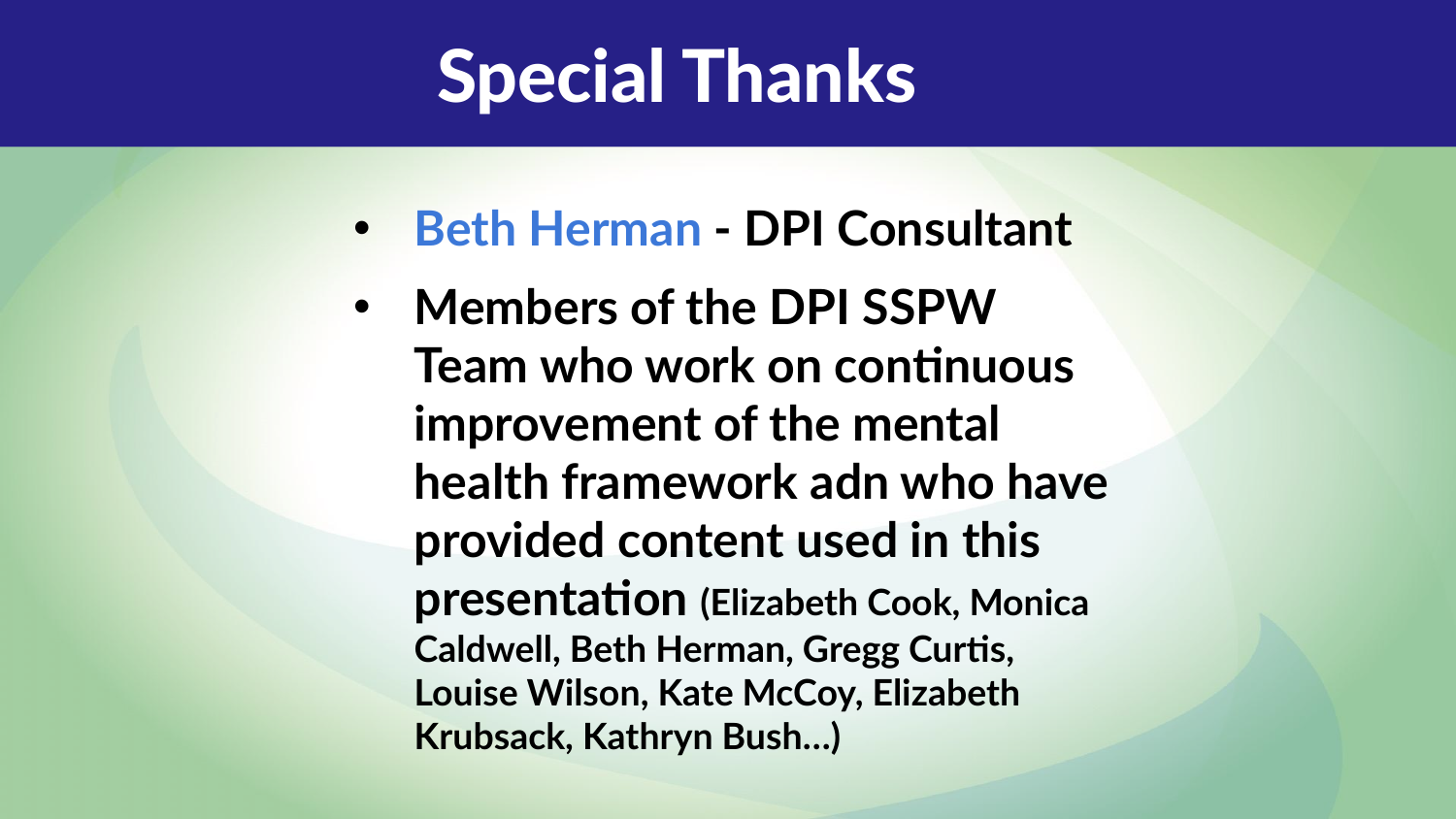

Special Thanks
Beth Herman - DPI Consultant
Members of the DPI SSPW Team who work on continuous improvement of the mental health framework adn who have provided content used in this presentation (Elizabeth Cook, Monica Caldwell, Beth Herman, Gregg Curtis, Louise Wilson, Kate McCoy, Elizabeth Krubsack, Kathryn Bush…)